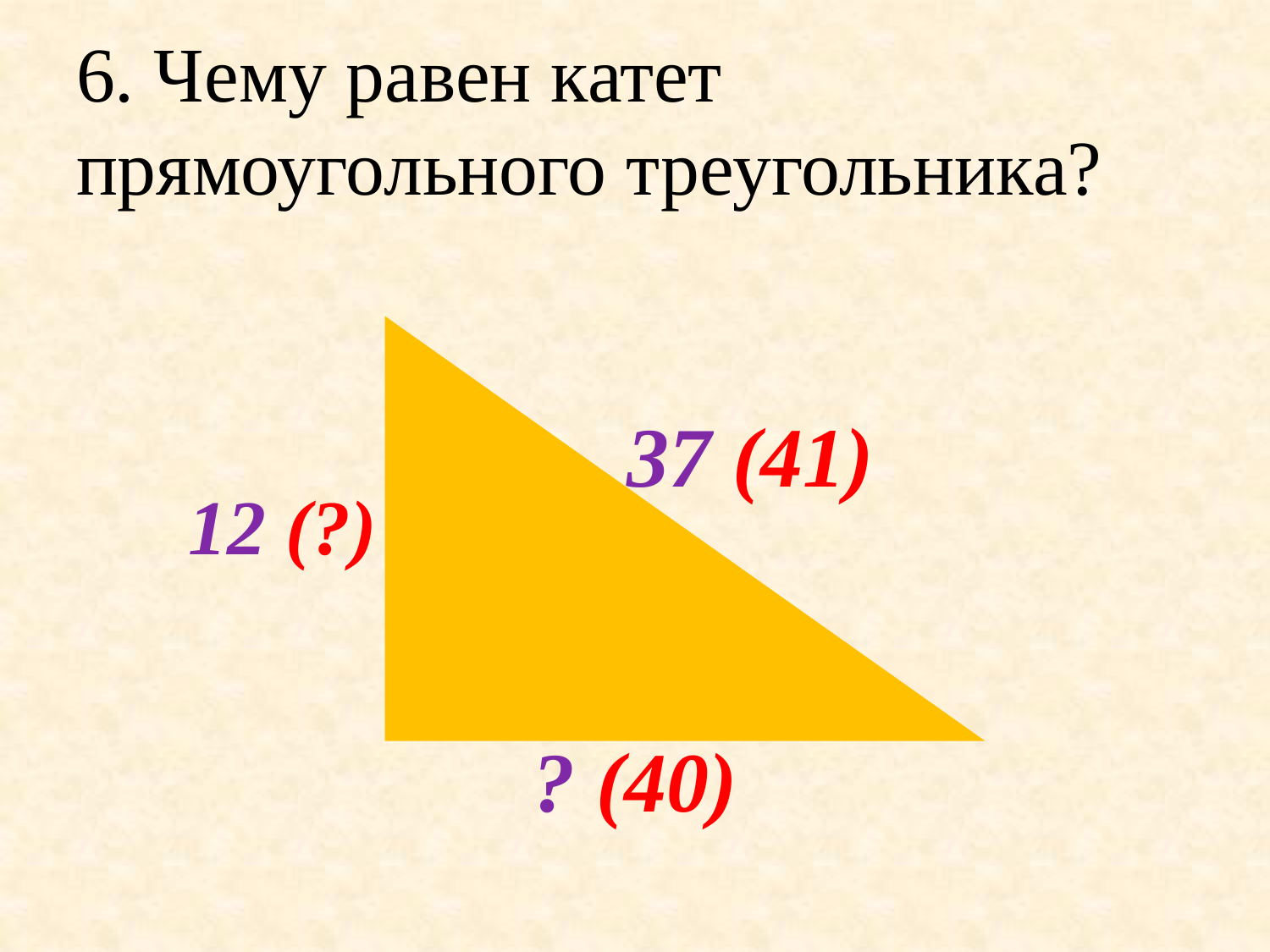

# 6. Чему равен катет прямоугольного треугольника?

37 (41)
12 (?)
? (40)